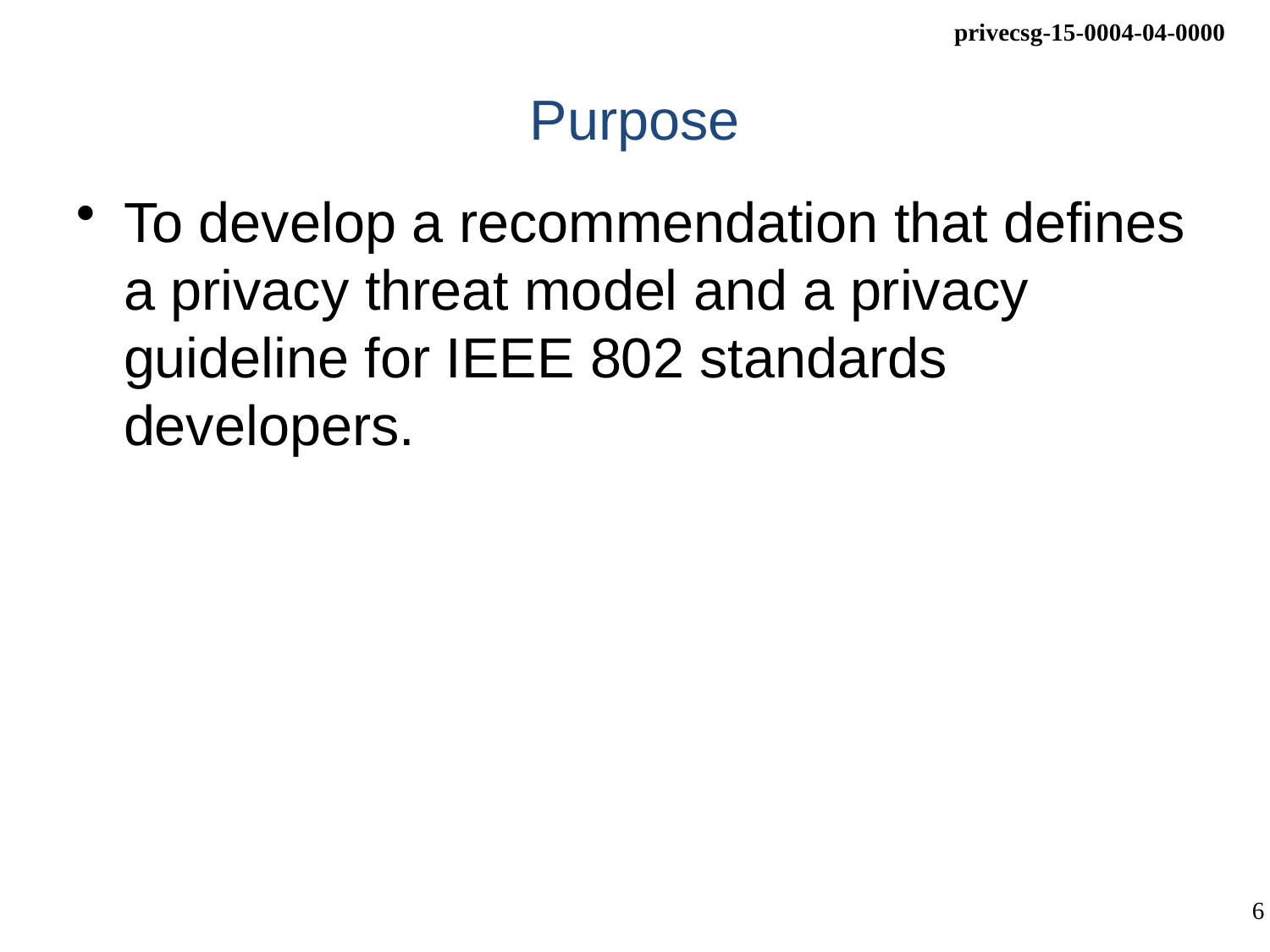

# Purpose
To develop a recommendation that defines a privacy threat model and a privacy guideline for IEEE 802 standards developers.